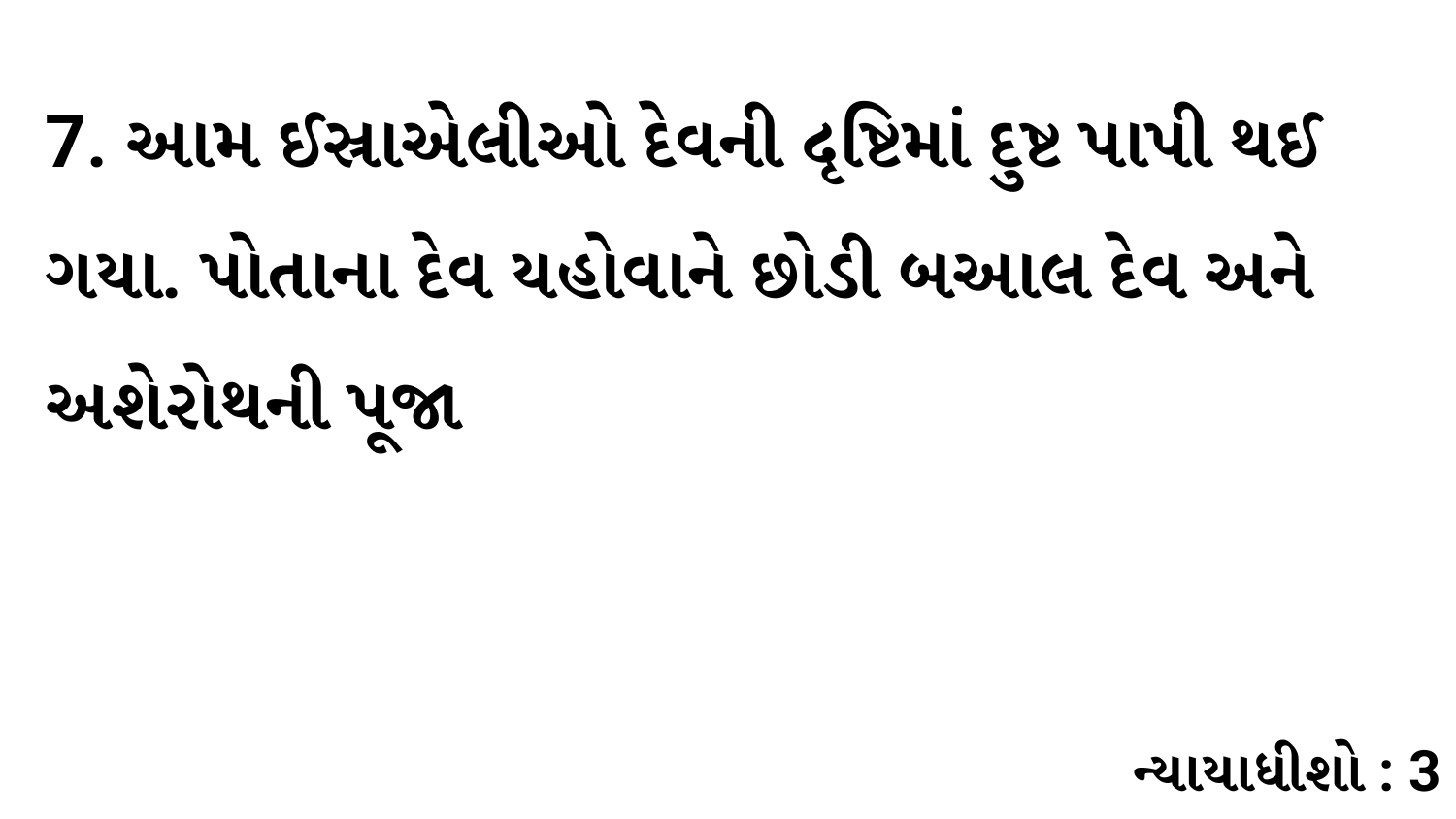

7. આમ ઈસ્રાએલીઓ દેવની દૃષ્ટિમાં દુષ્ટ પાપી થઈ ગયા. પોતાના દેવ યહોવાને છોડી બઆલ દેવ અને અશેરોથની પૂજા
ન્યાયાધીશો : 3